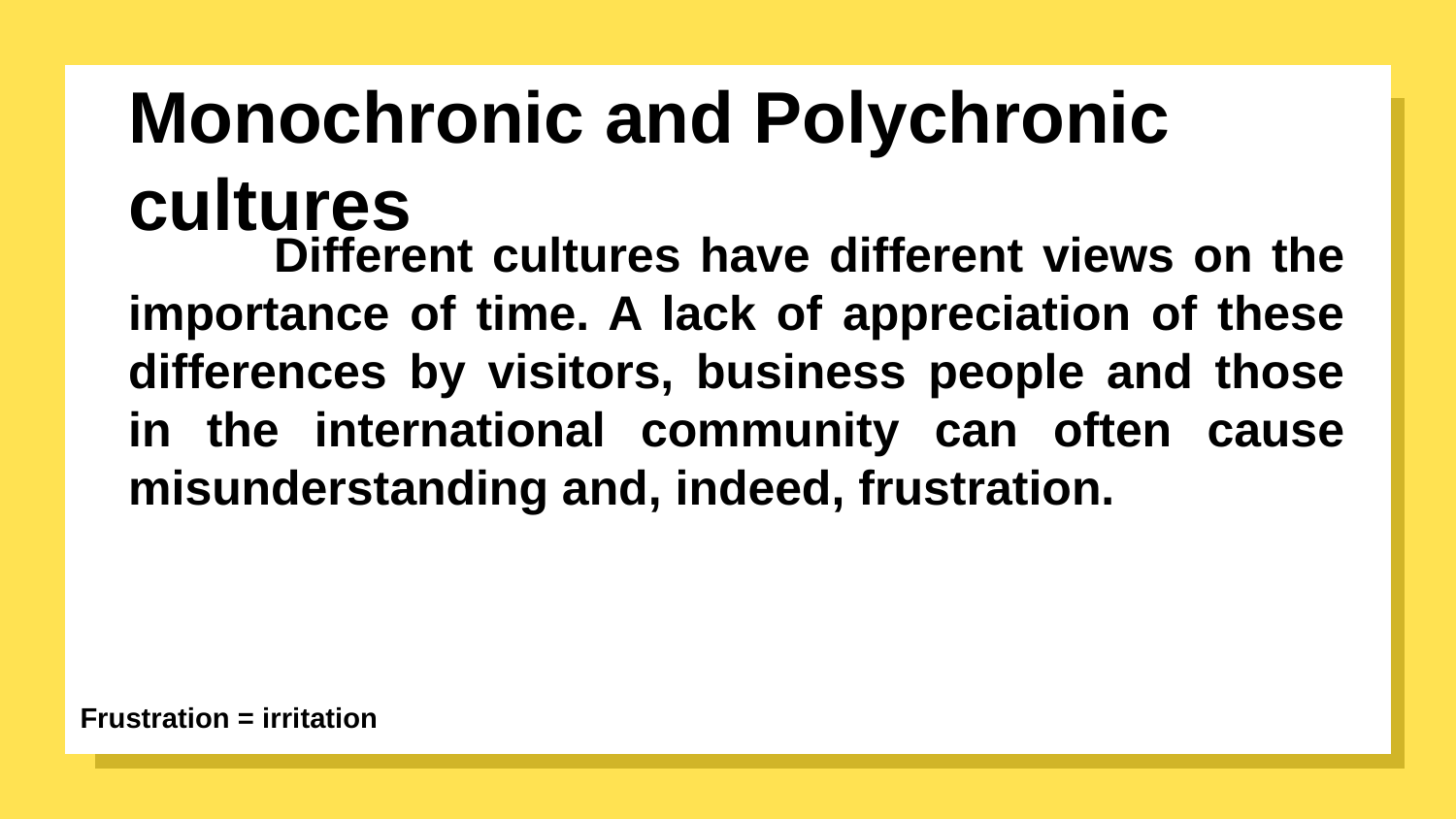

# Monochronic and Polychronic cultures
	Different cultures have different views on the importance of time. A lack of appreciation of these differences by visitors, business people and those in the international community can often cause misunderstanding and, indeed, frustration.
Frustration = irritation